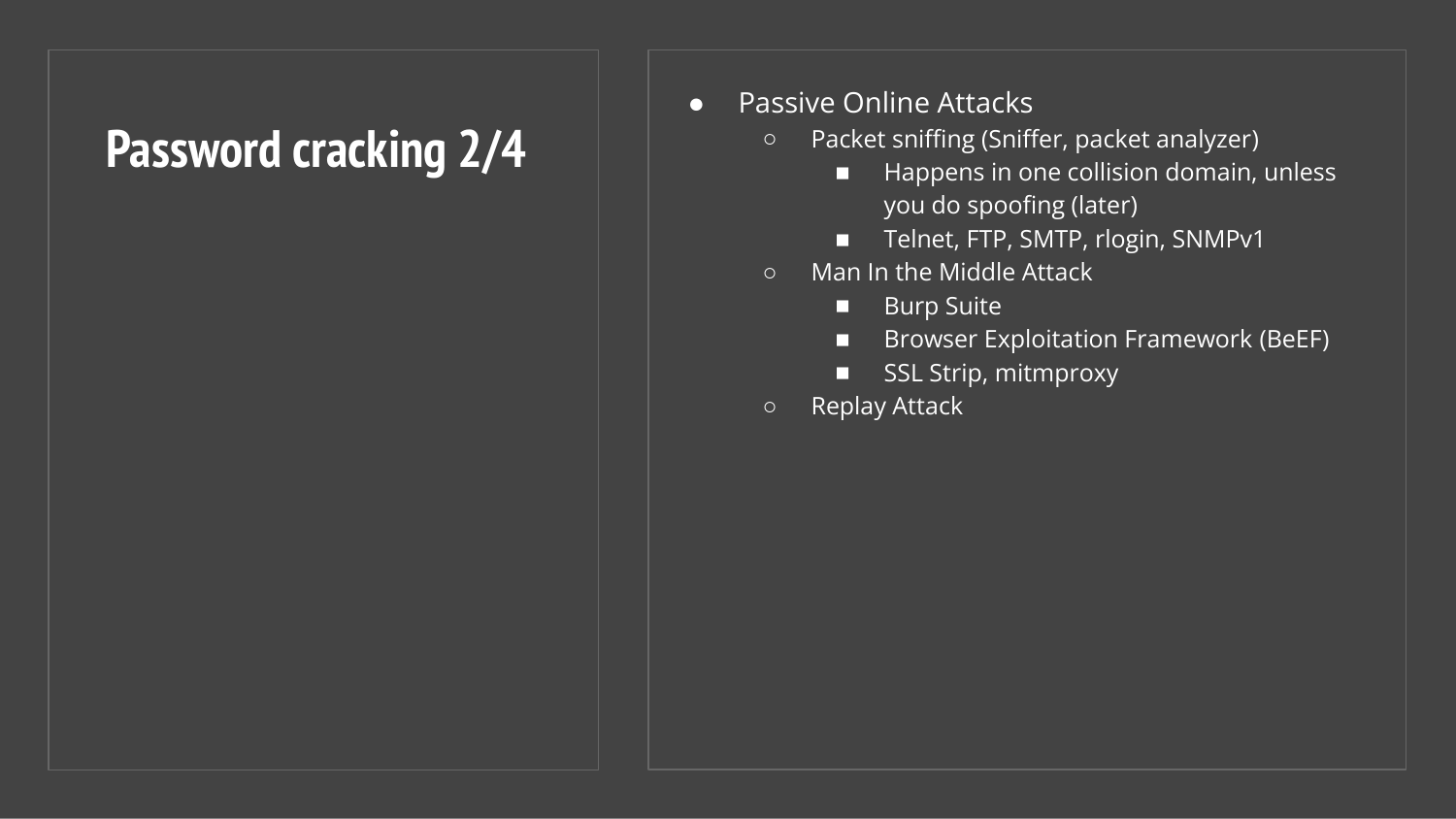

Passive Online Attacks
Packet sniffing (Sniffer, packet analyzer)
Happens in one collision domain, unless you do spoofing (later)
Telnet, FTP, SMTP, rlogin, SNMPv1
Man In the Middle Attack
Burp Suite
Browser Exploitation Framework (BeEF)
SSL Strip, mitmproxy
Replay Attack

# Password cracking 2/4